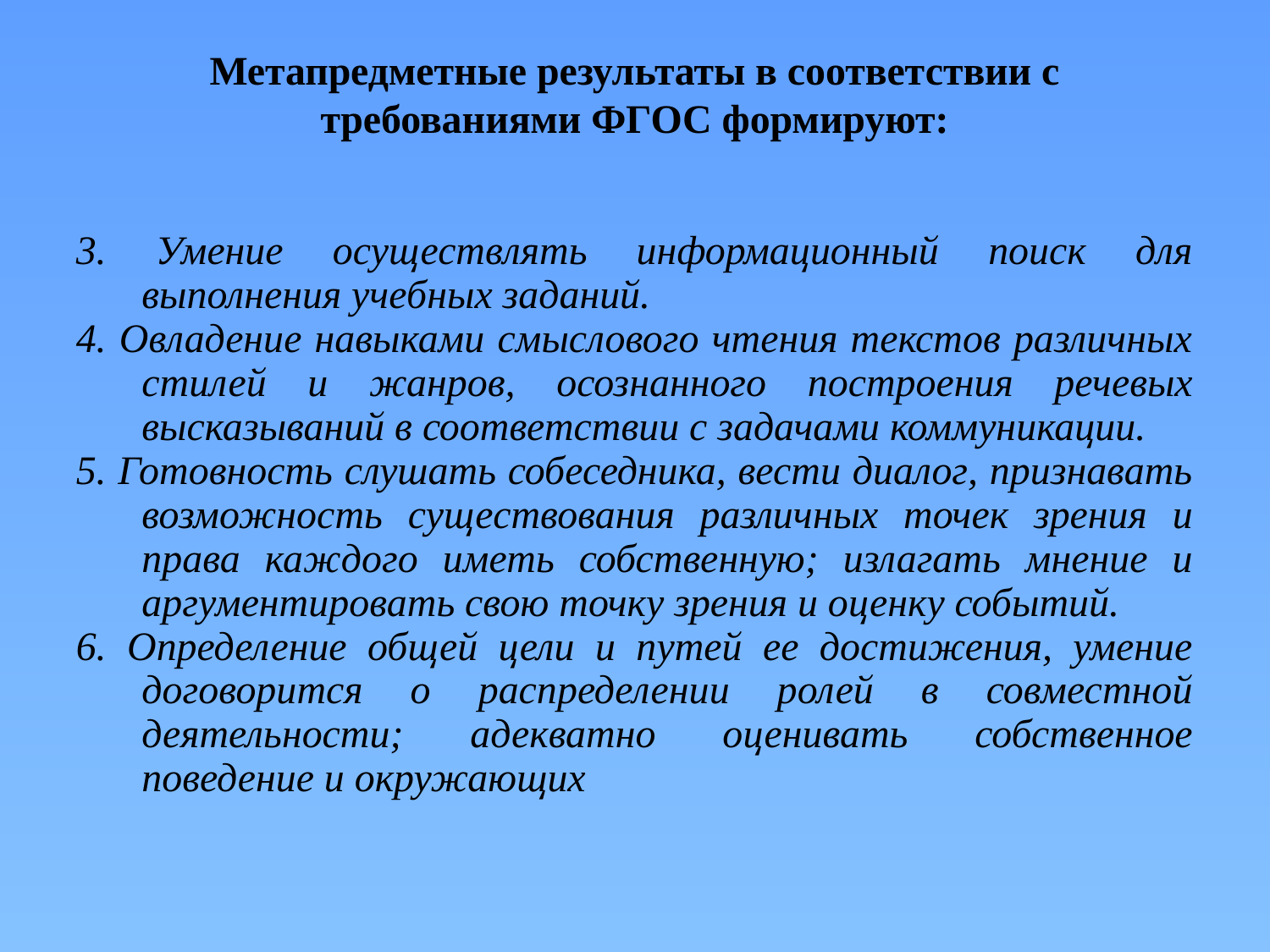

# Метапредметные результаты в соответствии с требованиями ФГОС формируют:
3. Умение осуществлять информационный поиск для выполнения учебных заданий.
4. Овладение навыками смыслового чтения текстов различных стилей и жанров, осознанного построения речевых высказываний в соответствии с задачами коммуникации.
5. Готовность слушать собеседника, вести диалог, признавать возможность существования различных точек зрения и права каждого иметь собственную; излагать мнение и аргументировать свою точку зрения и оценку событий.
6. Определение общей цели и путей ее достижения, умение договорится о распределении ролей в совместной деятельности; адекватно оценивать собственное поведение и окружающих